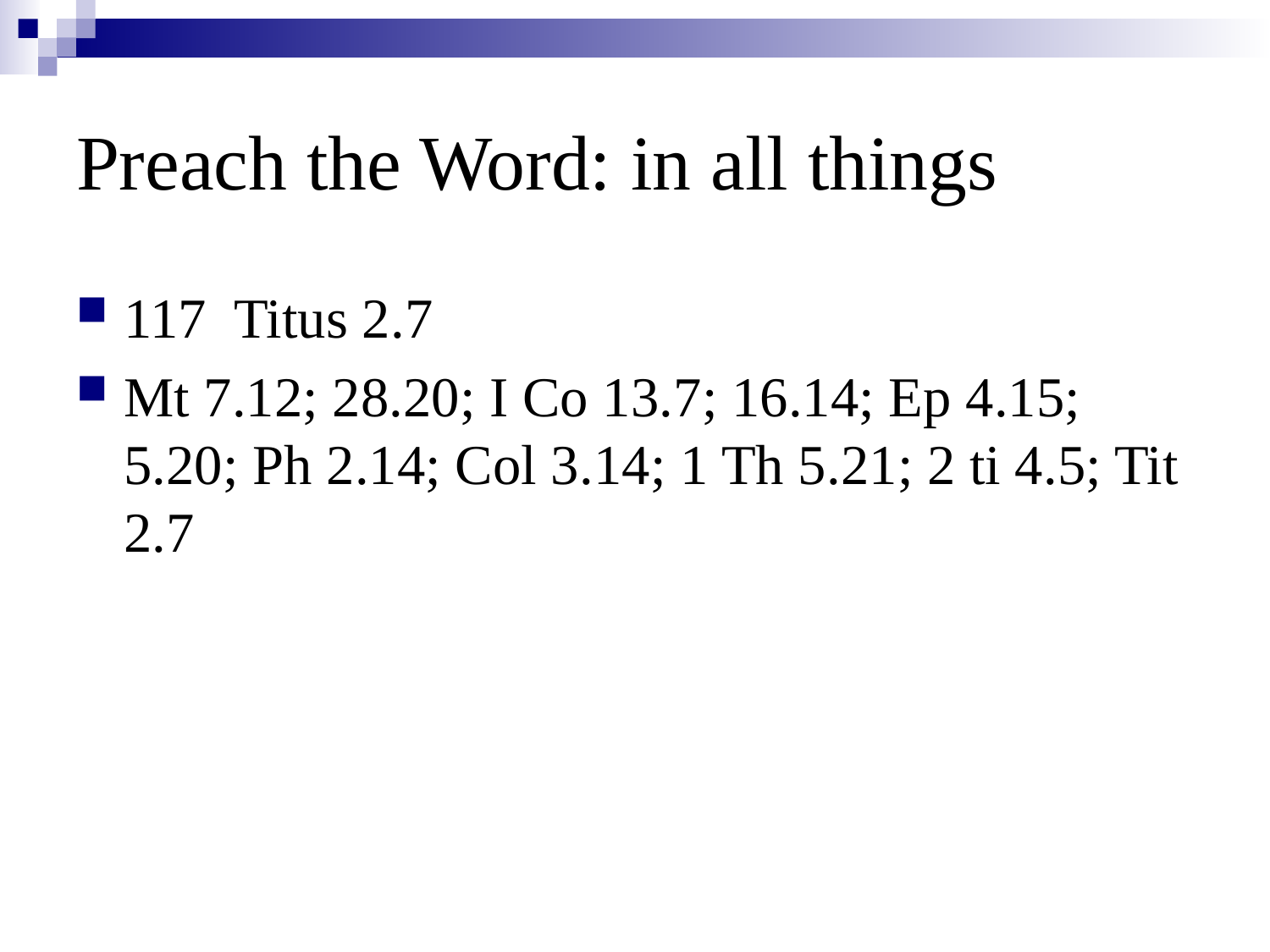

# Preach the Word: in all things
117  Titus 2.7
Mt 7.12; 28.20; I Co 13.7; 16.14; Ep 4.15; 5.20; Ph 2.14; Col 3.14; 1 Th 5.21; 2 ti 4.5; Tit 2.7